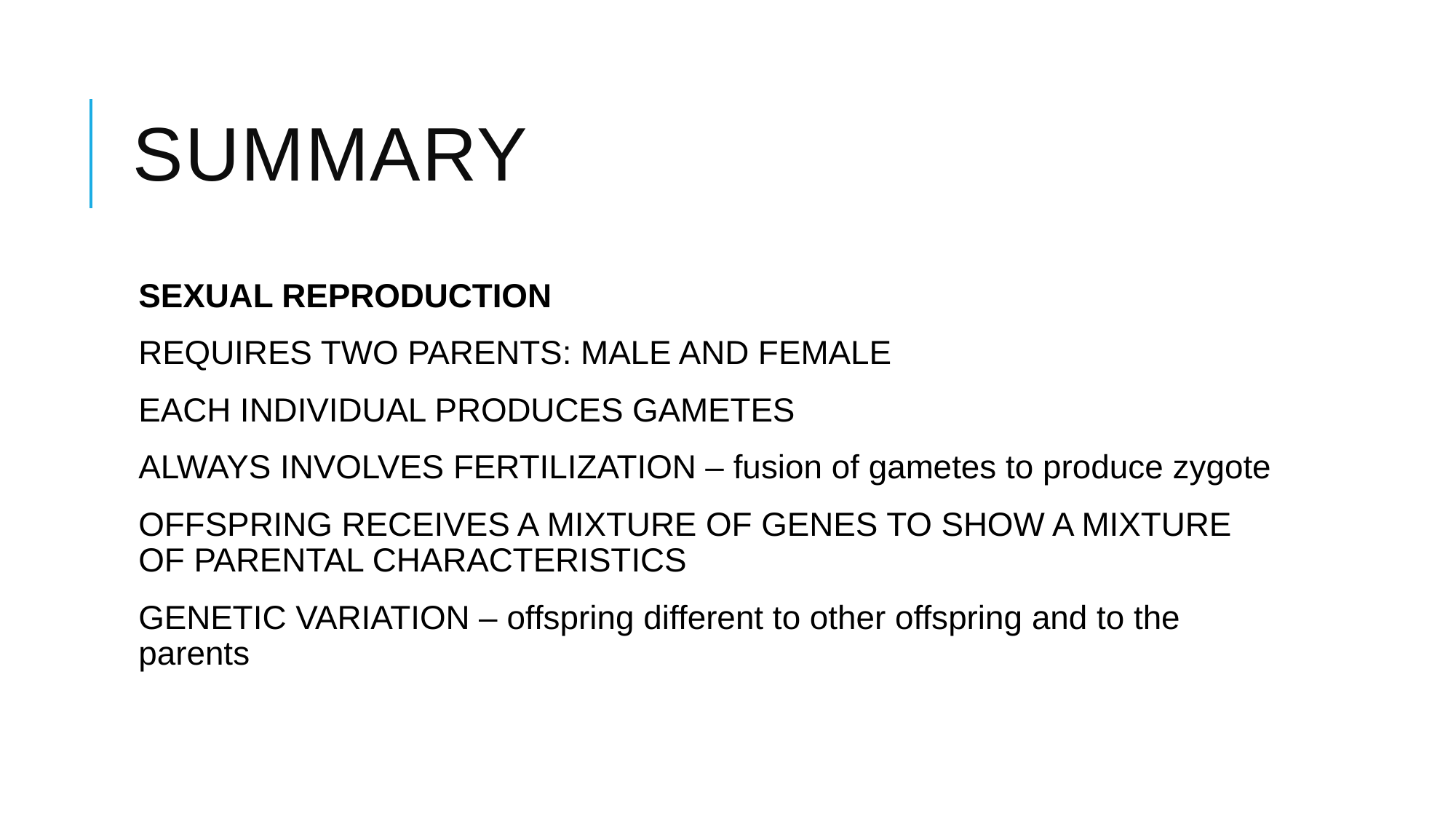

# SUMMARY
SEXUAL REPRODUCTION
REQUIRES TWO PARENTS: MALE AND FEMALE
EACH INDIVIDUAL PRODUCES GAMETES
ALWAYS INVOLVES FERTILIZATION – fusion of gametes to produce zygote
OFFSPRING RECEIVES A MIXTURE OF GENES TO SHOW A MIXTURE OF PARENTAL CHARACTERISTICS
GENETIC VARIATION – offspring different to other offspring and to the parents